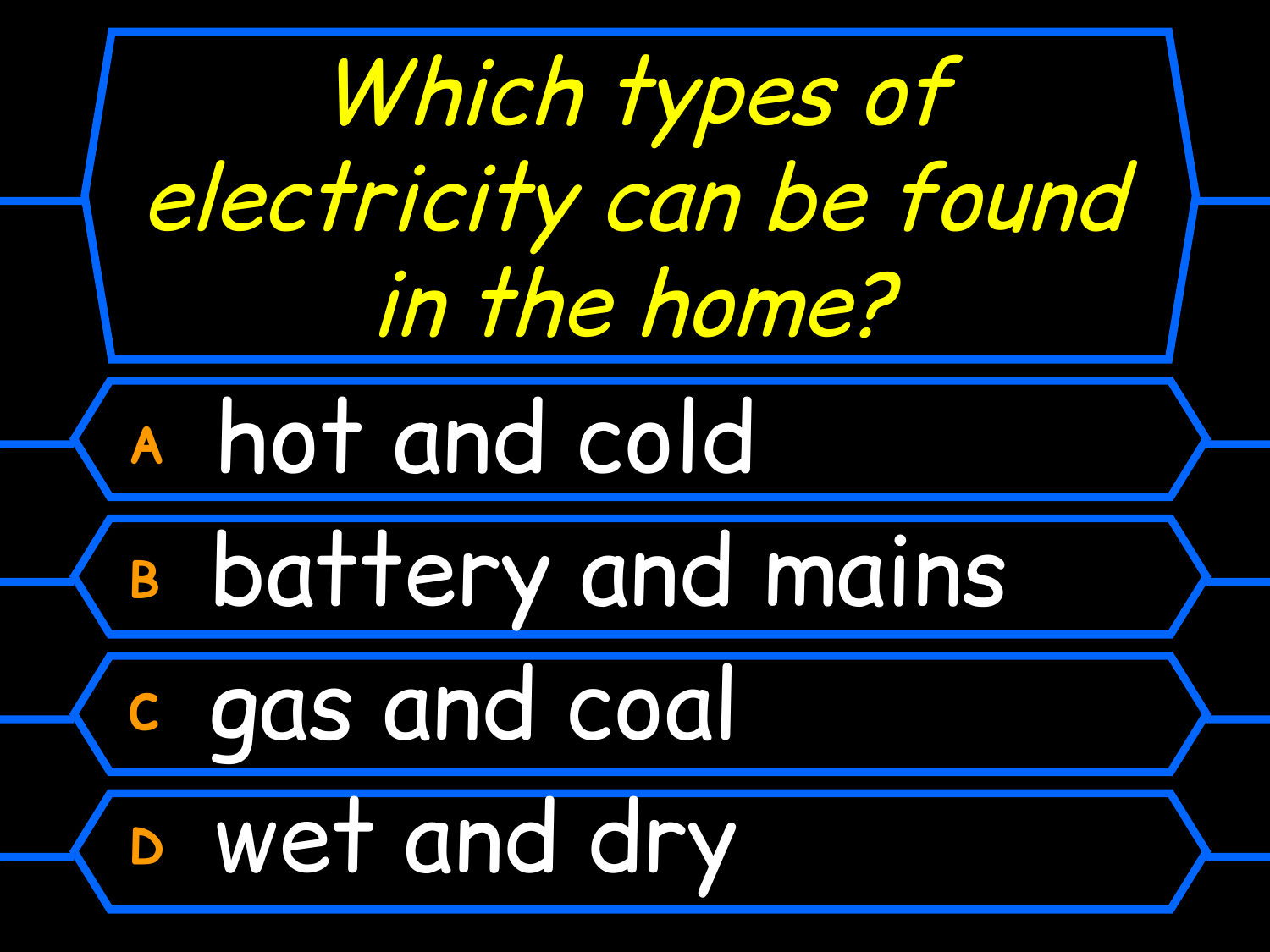

# Which types of electricity can be found in the home?

A  hot and cold
B  battery and mains
C  gas and coal
D  wet and dry